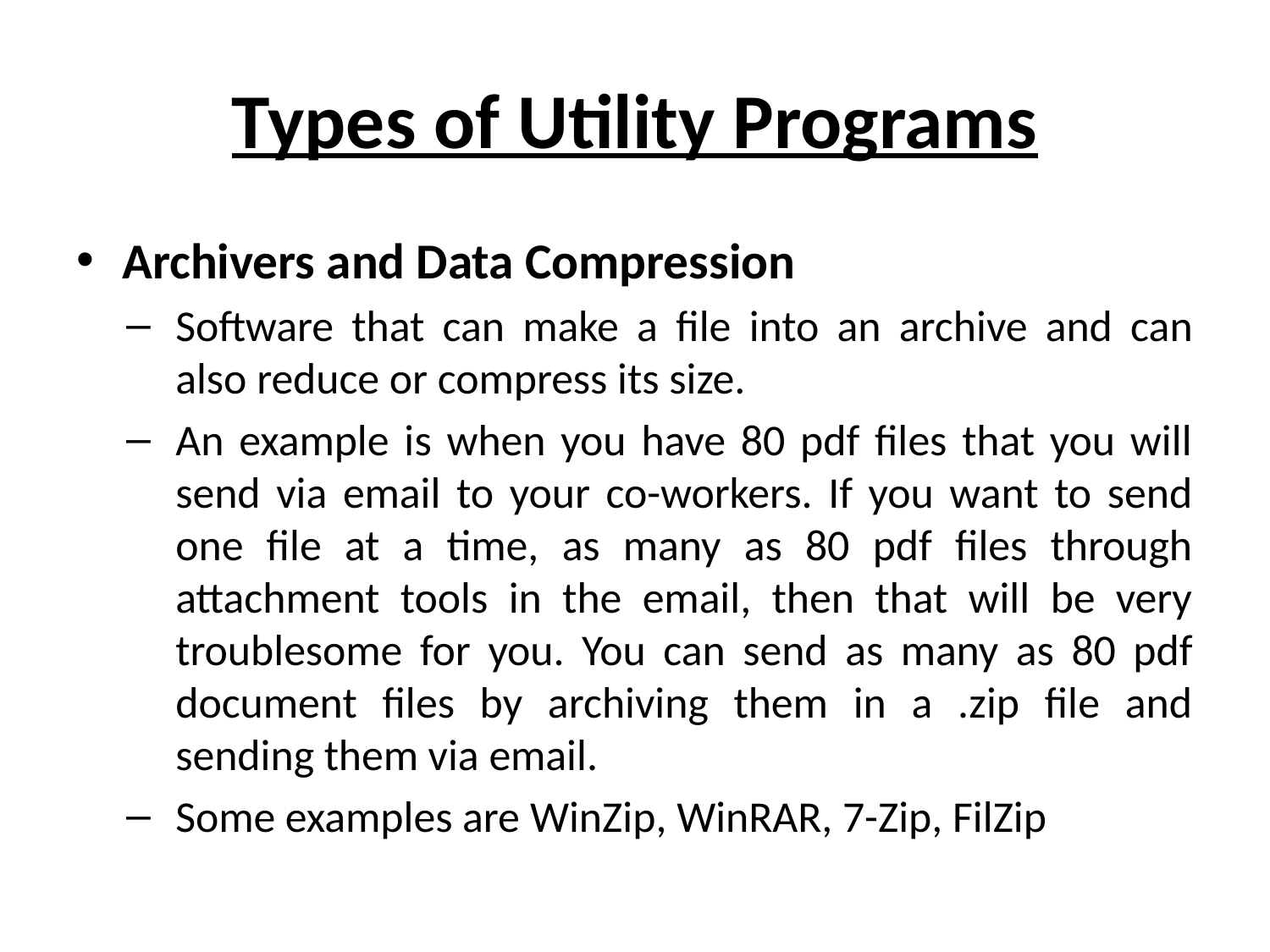

# Types of Utility Programs
Archivers and Data Compression
Software that can make a file into an archive and can also reduce or compress its size.
An example is when you have 80 pdf files that you will send via email to your co-workers. If you want to send one file at a time, as many as 80 pdf files through attachment tools in the email, then that will be very troublesome for you. You can send as many as 80 pdf document files by archiving them in a .zip file and sending them via email.
Some examples are WinZip, WinRAR, 7-Zip, FilZip